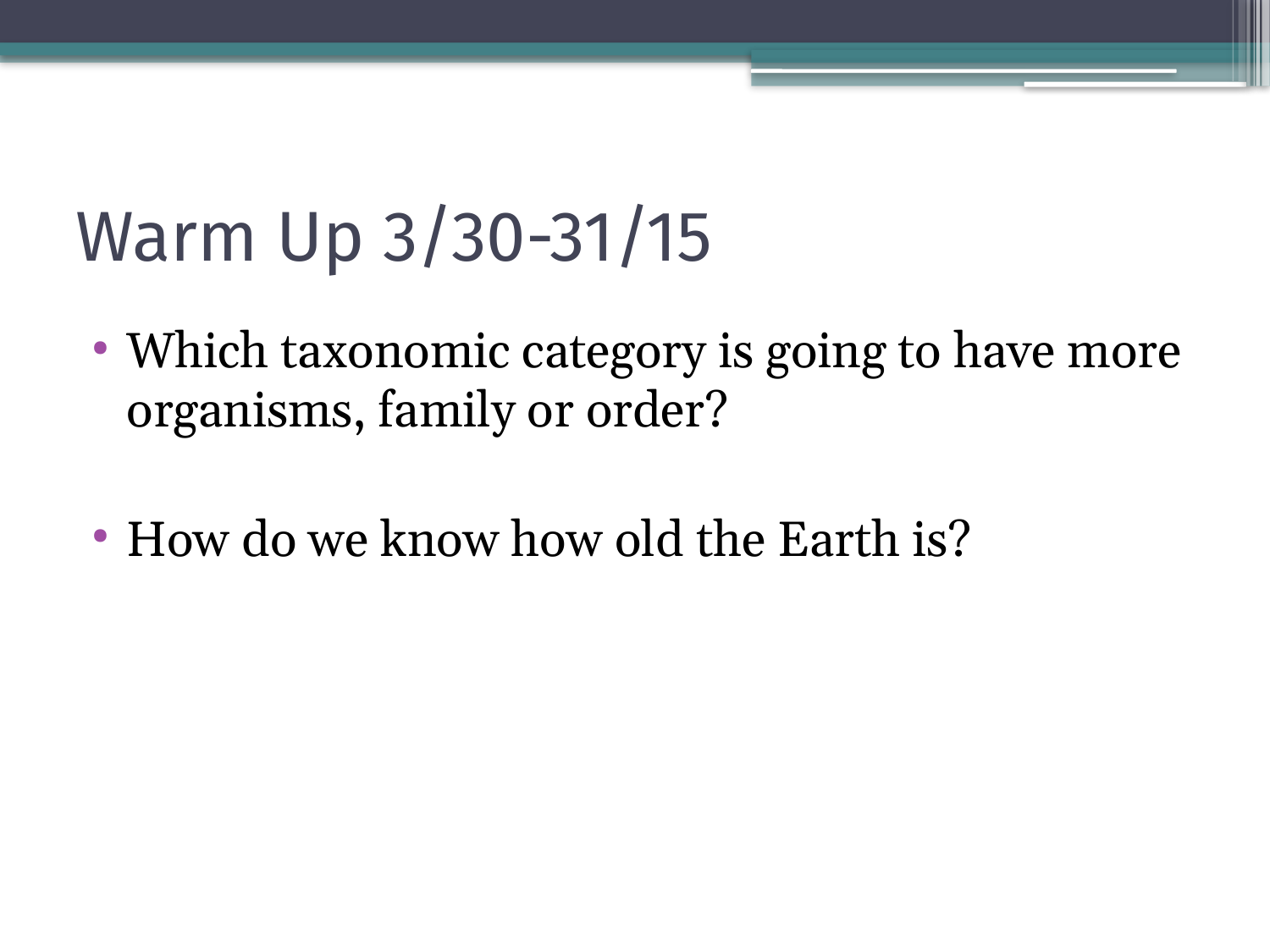

# Warm Up 3/30-31/15
Which taxonomic category is going to have more organisms, family or order?

How do we know how old the Earth is?